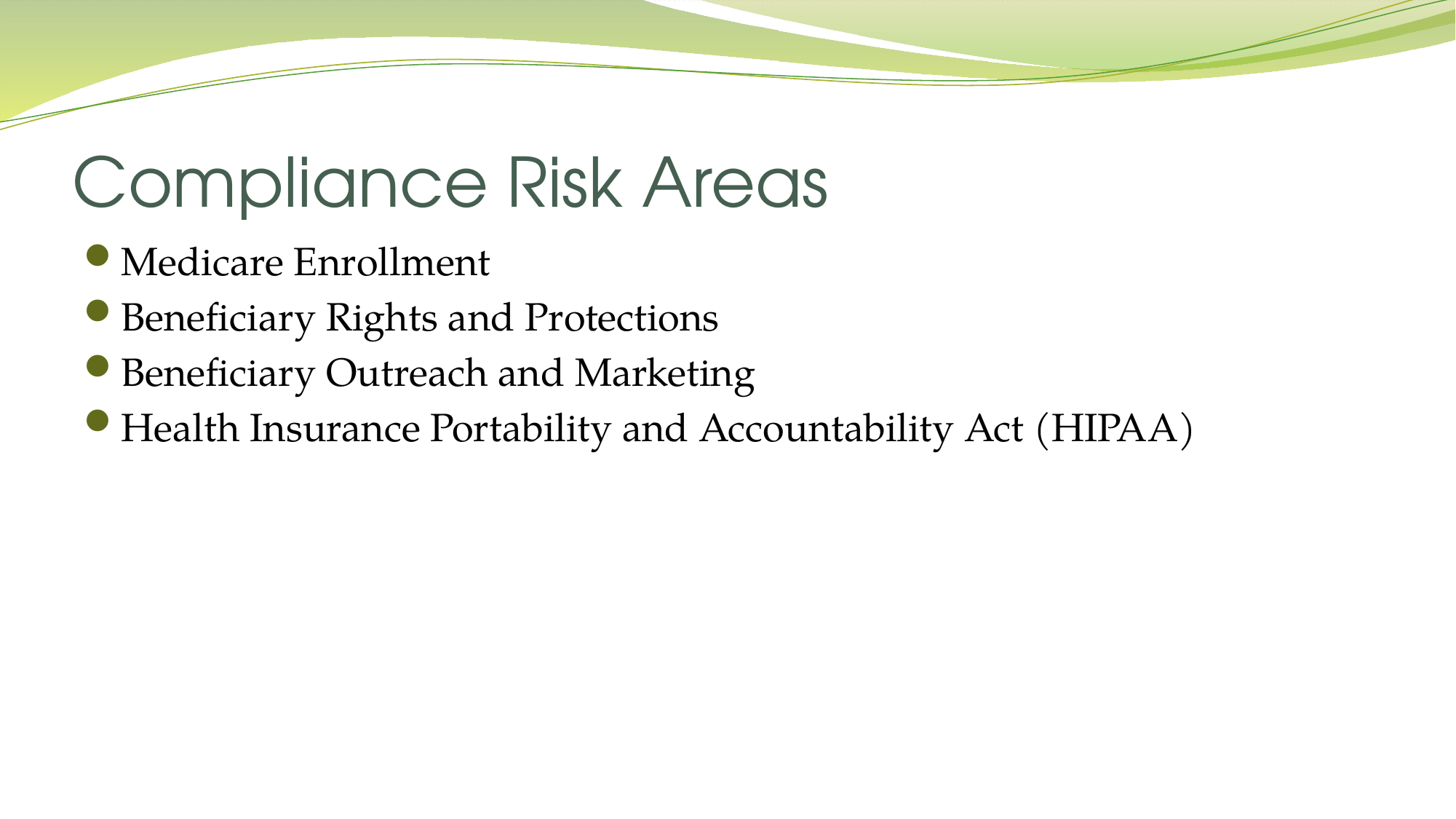

# Compliance Risk Areas
Medicare Enrollment
Beneficiary Rights and Protections
Beneficiary Outreach and Marketing
Health Insurance Portability and Accountability Act (HIPAA)